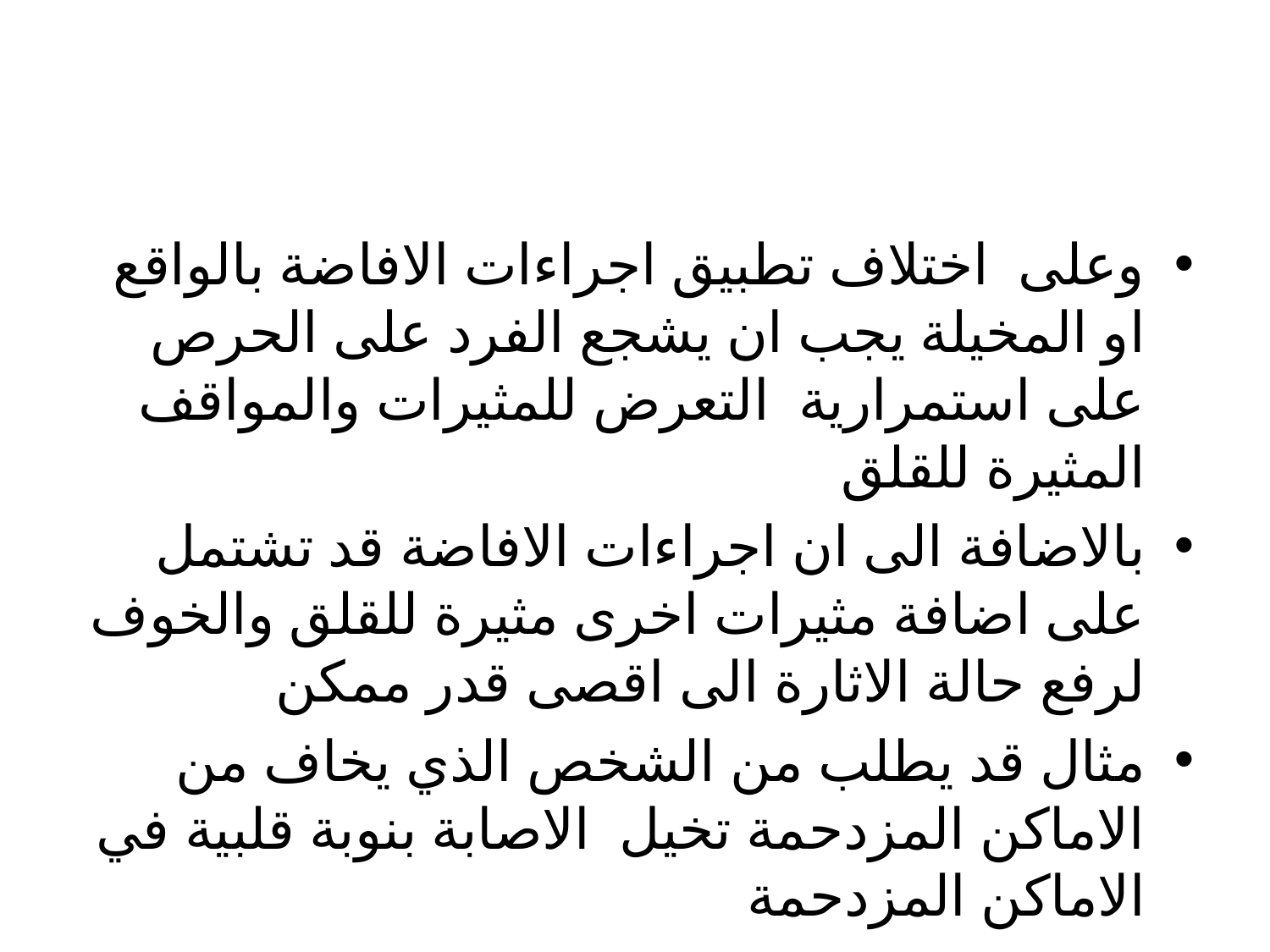

#
وعلى  اختلاف تطبيق اجراءات الافاضة بالواقع او المخيلة يجب ان يشجع الفرد على الحرص على استمرارية  التعرض للمثيرات والمواقف المثيرة للقلق
بالاضافة الى ان اجراءات الافاضة قد تشتمل على اضافة مثيرات اخرى مثيرة للقلق والخوف لرفع حالة الاثارة الى اقصى قدر ممكن
مثال قد يطلب من الشخص الذي يخاف من الاماكن المزدحمة تخيل  الاصابة بنوبة قلبية في الاماكن المزدحمة